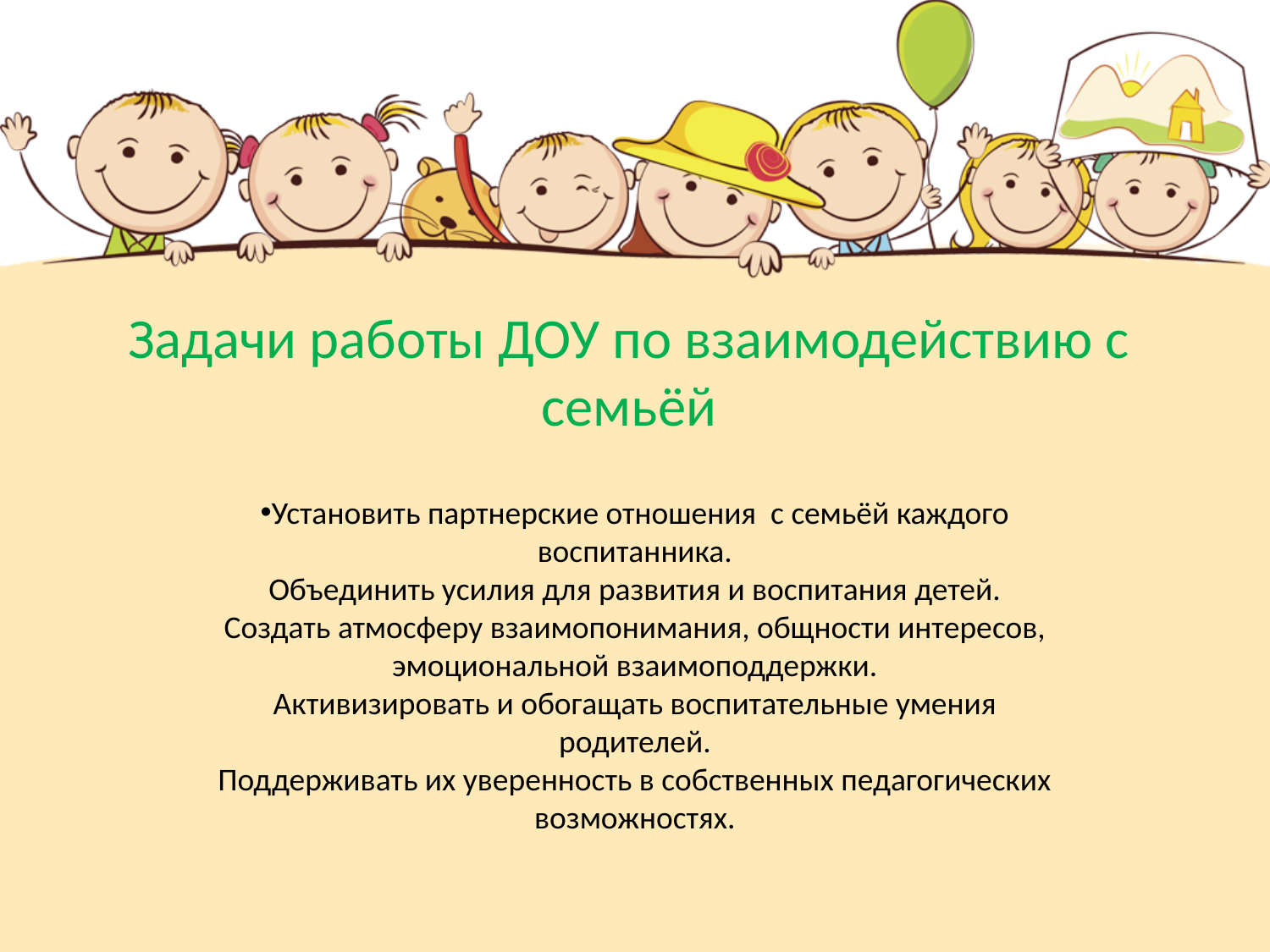

# Задачи работы ДОУ по взаимодействию с семьёй
Установить партнерские отношения  с семьёй каждого воспитанника.
Объединить усилия для развития и воспитания детей.
Создать атмосферу взаимопонимания, общности интересов, эмоциональной взаимоподдержки.
Активизировать и обогащать воспитательные умения родителей.
Поддерживать их уверенность в собственных педагогических возможностях.